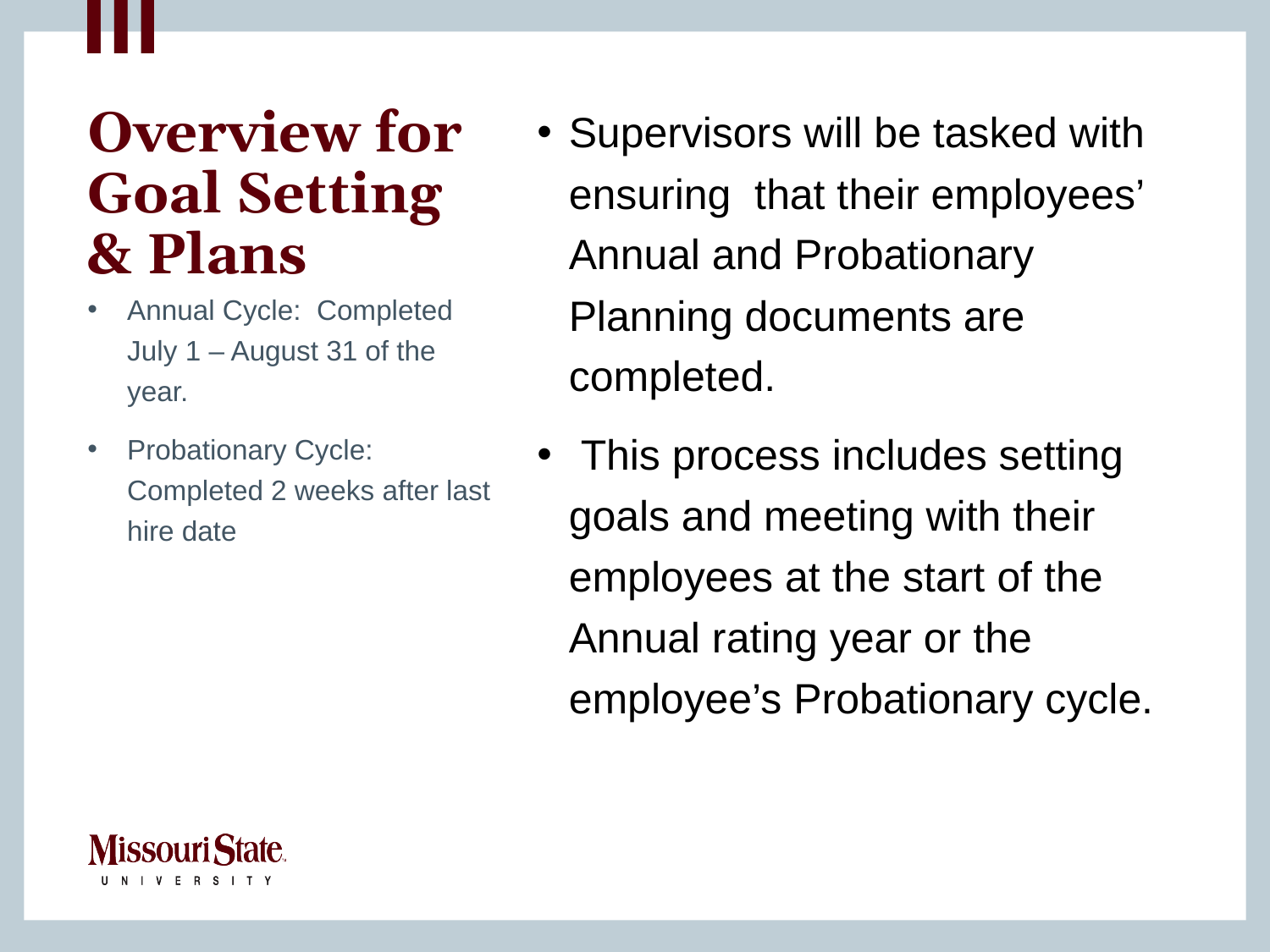

Supervisors will be tasked with ensuring  that their employees’ Annual and Probationary Planning documents are completed.
 This process includes setting goals and meeting with their employees at the start of the Annual rating year or the employee’s Probationary cycle.
# Overview for Goal Setting & Plans
Annual Cycle:  Completed July 1 – August 31 of the year.
Probationary Cycle: Completed 2 weeks after last hire date